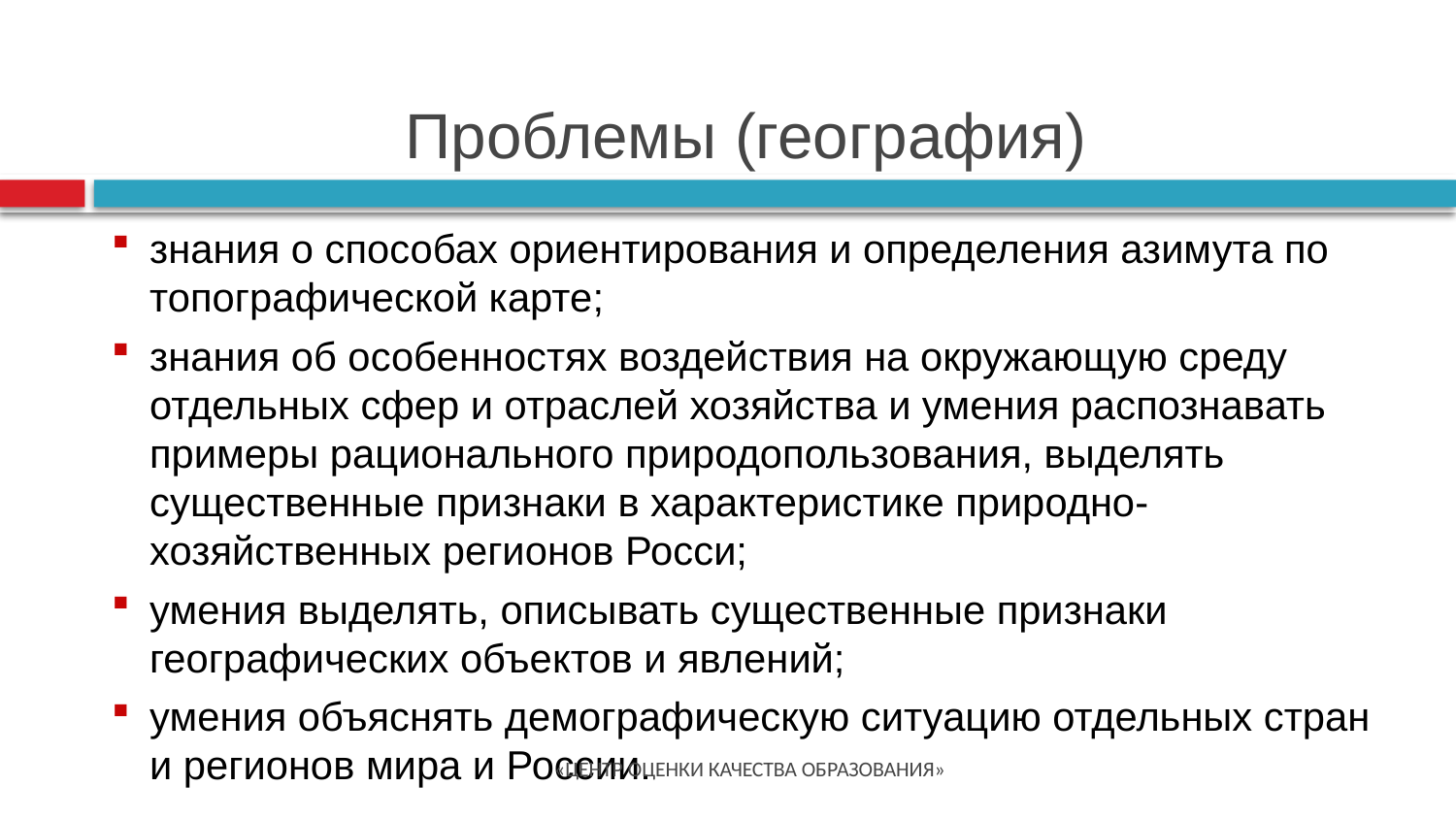

# Проблемы (география)
знания о способах ориентирования и определения азимута по топографической карте;
знания об особенностях воздействия на окружающую среду отдельных сфер и отраслей хозяйства и умения распознавать примеры рационального природопользования, выделять существенные признаки в характеристике природно-хозяйственных регионов Росси;
умения выделять, описывать существенные признаки географических объектов и явлений;
умения объяснять демографическую ситуацию отдельных стран и регионов мира и России.

«ЦЕНТР ОЦЕНКИ КАЧЕСТВА ОБРАЗОВАНИЯ»